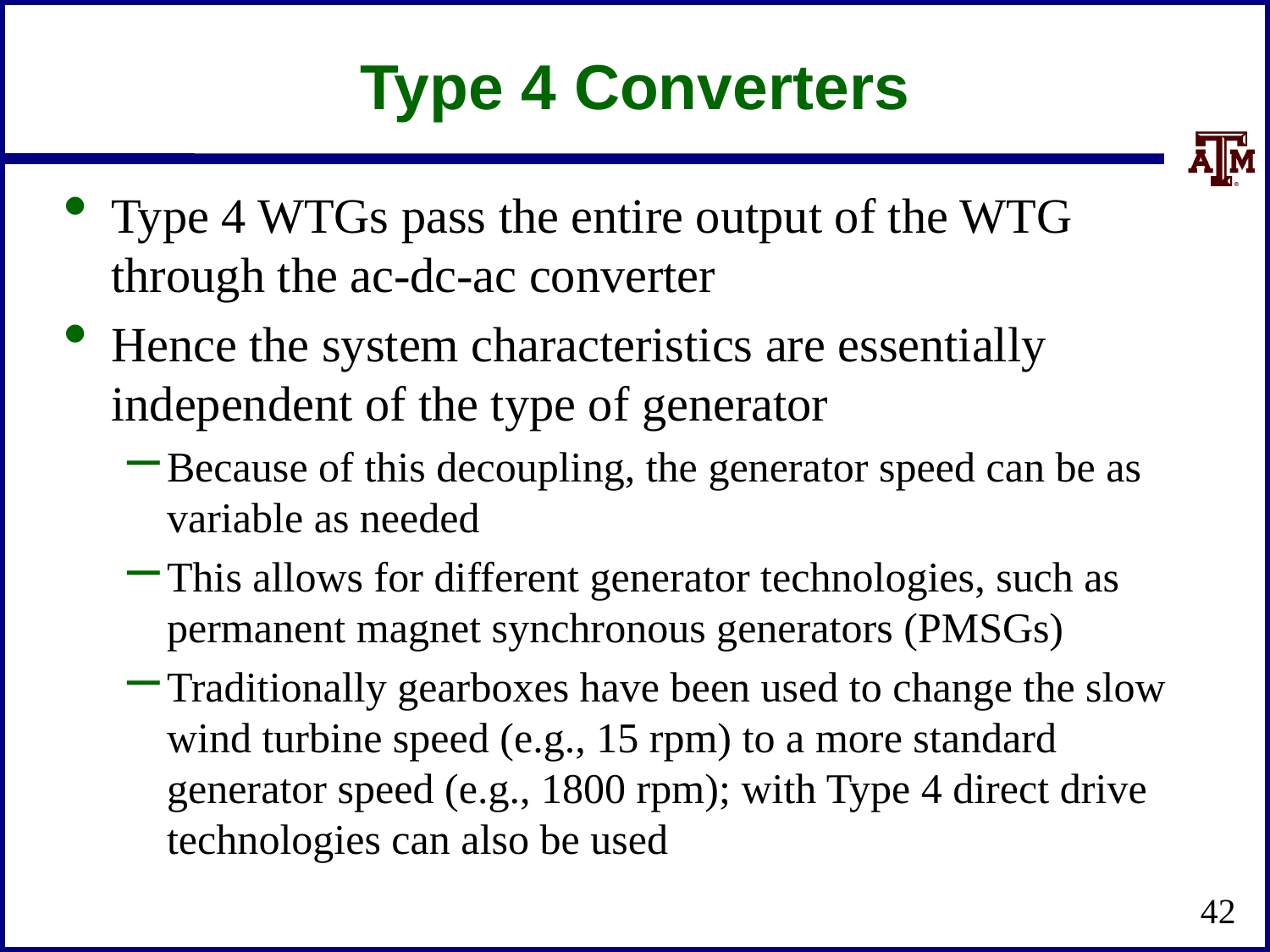

# Type 4 Converters
Type 4 WTGs pass the entire output of the WTG through the ac-dc-ac converter
Hence the system characteristics are essentially independent of the type of generator
Because of this decoupling, the generator speed can be as variable as needed
This allows for different generator technologies, such as permanent magnet synchronous generators (PMSGs)
Traditionally gearboxes have been used to change the slow wind turbine speed (e.g., 15 rpm) to a more standard generator speed (e.g., 1800 rpm); with Type 4 direct drive technologies can also be used

42